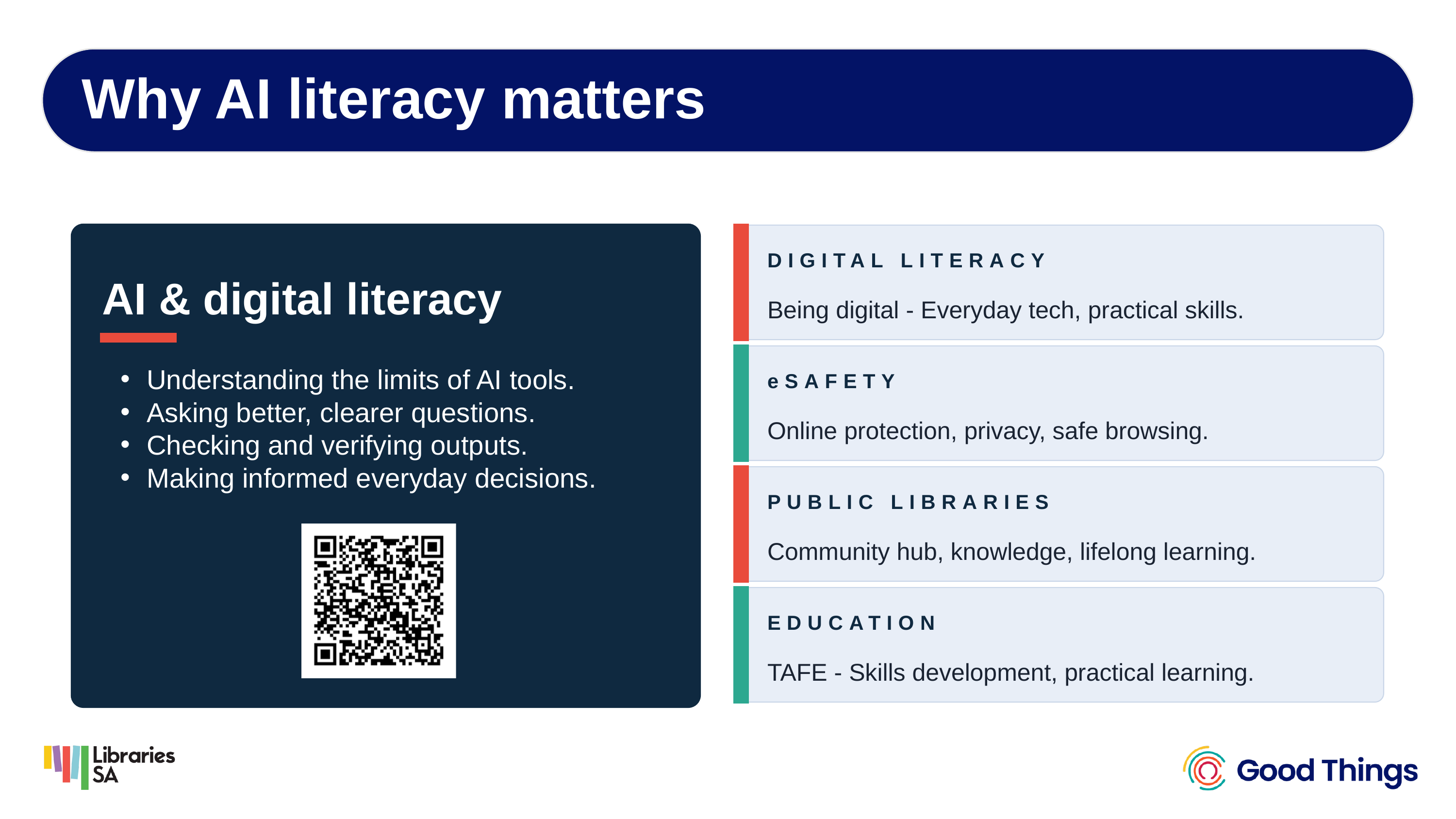

Why AI literacy matters

DIGITAL LITERACY

AI & digital literacy

Being digital - Everyday tech, practical skills.

eSAFETY

Understanding the limits of AI tools.
Asking better, clearer questions.
Checking and verifying outputs.
Making informed everyday decisions.

Online protection, privacy, safe browsing.

PUBLIC LIBRARIES

Community hub, knowledge, lifelong learning.

EDUCATION

TAFE - Skills development, practical learning.